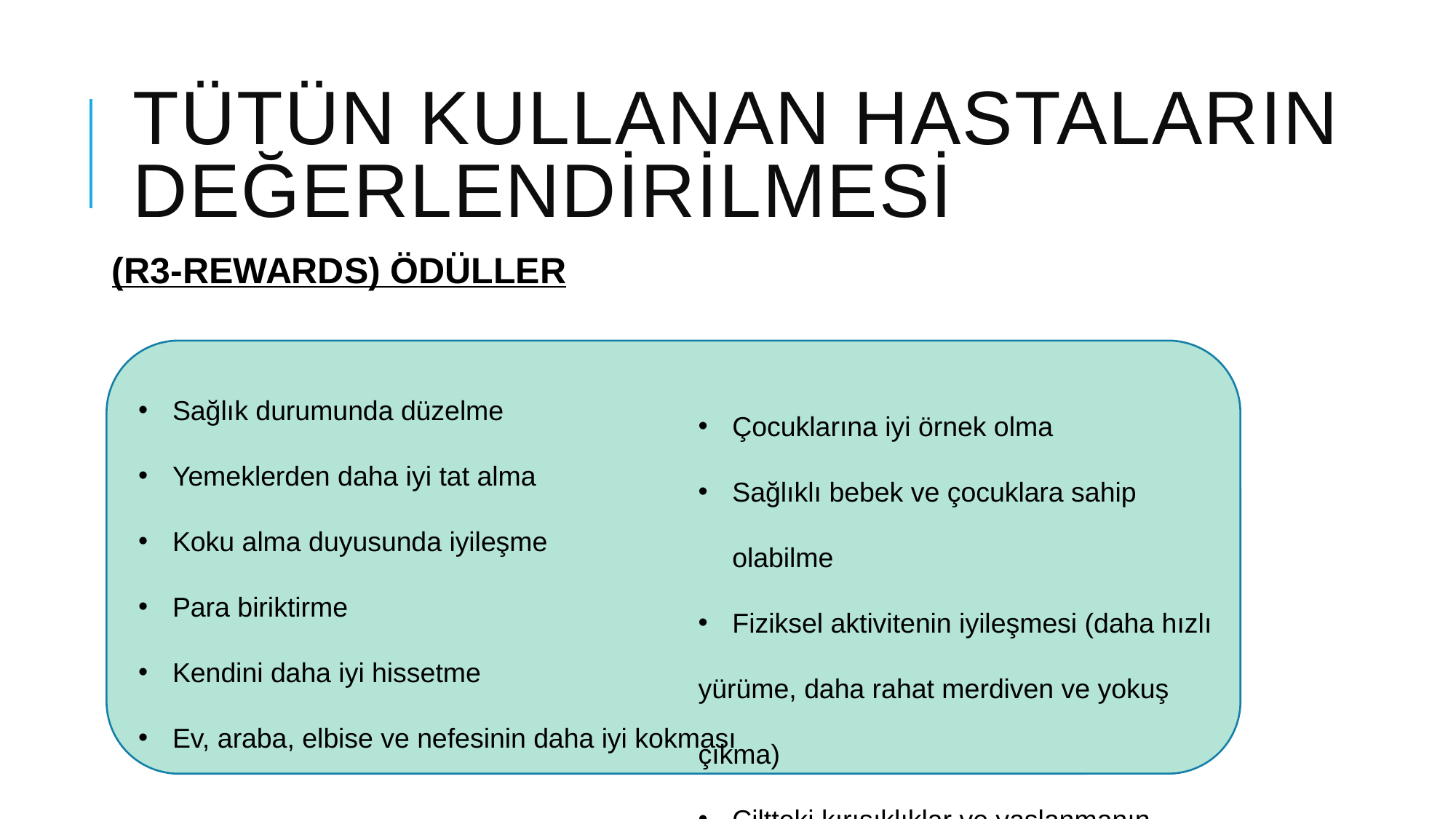

# Tütün kullanan hastaların değerlendirilmesi
(R3-REWARDS) ÖDÜLLER

Sağlık durumunda düzelme
Yemeklerden daha iyi tat alma
Koku alma duyusunda iyileşme
Para biriktirme
Kendini daha iyi hissetme
Ev, araba, elbise ve nefesinin daha iyi kokması
Çocuklarına iyi örnek olma
Sağlıklı bebek ve çocuklara sahip olabilme
Fiziksel aktivitenin iyileşmesi (daha hızlı
yürüme, daha rahat merdiven ve yokuş çıkma)
Ciltteki kırışıklıklar ve yaşlanmanın azalması